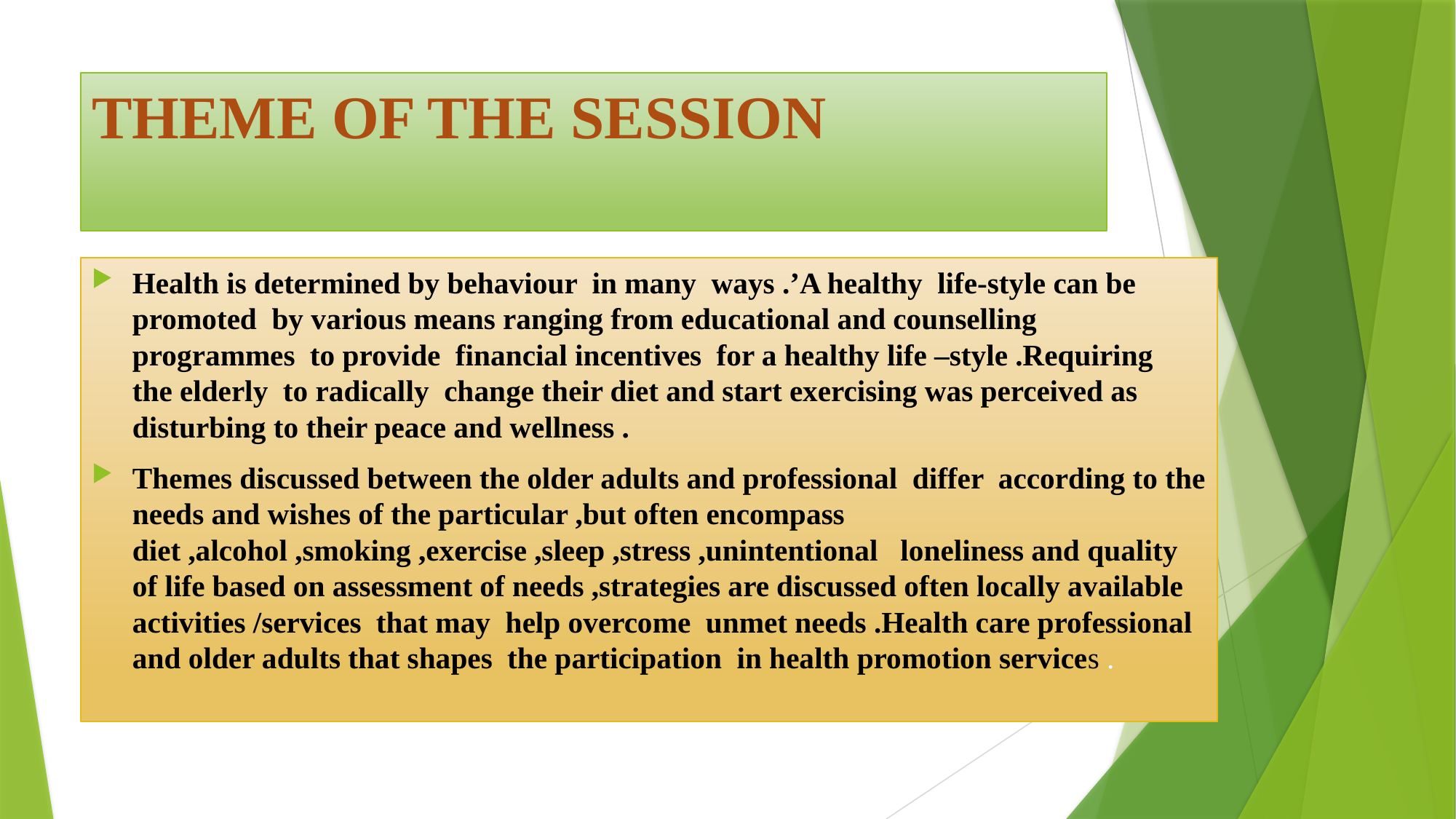

# THEME OF THE SESSION
Health is determined by behaviour  in many  ways .’A healthy  life-style can be promoted  by various means ranging from educational and counselling  programmes  to provide  financial incentives  for a healthy life –style .Requiring  the elderly  to radically  change their diet and start exercising was perceived as disturbing to their peace and wellness .
Themes discussed between the older adults and professional  differ  according to the needs and wishes of the particular ,but often encompass diet ,alcohol ,smoking ,exercise ,sleep ,stress ,unintentional   loneliness and quality  of life based on assessment of needs ,strategies are discussed often locally available activities /services  that may  help overcome  unmet needs .Health care professional  and older adults that shapes  the participation  in health promotion services .